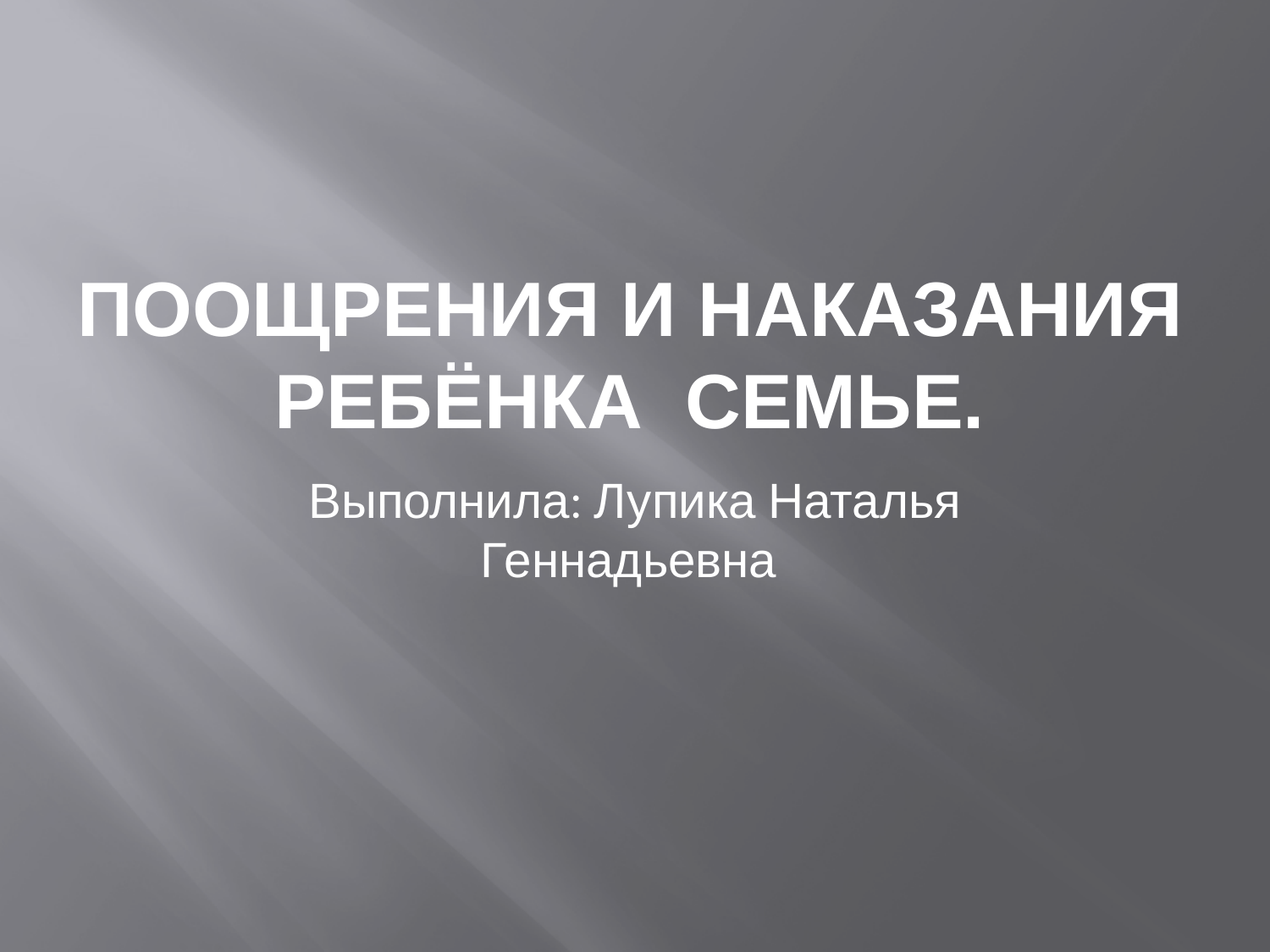

# Поощрения и наказания ребёнка  семье.
Выполнила: Лупика Наталья Геннадьевна